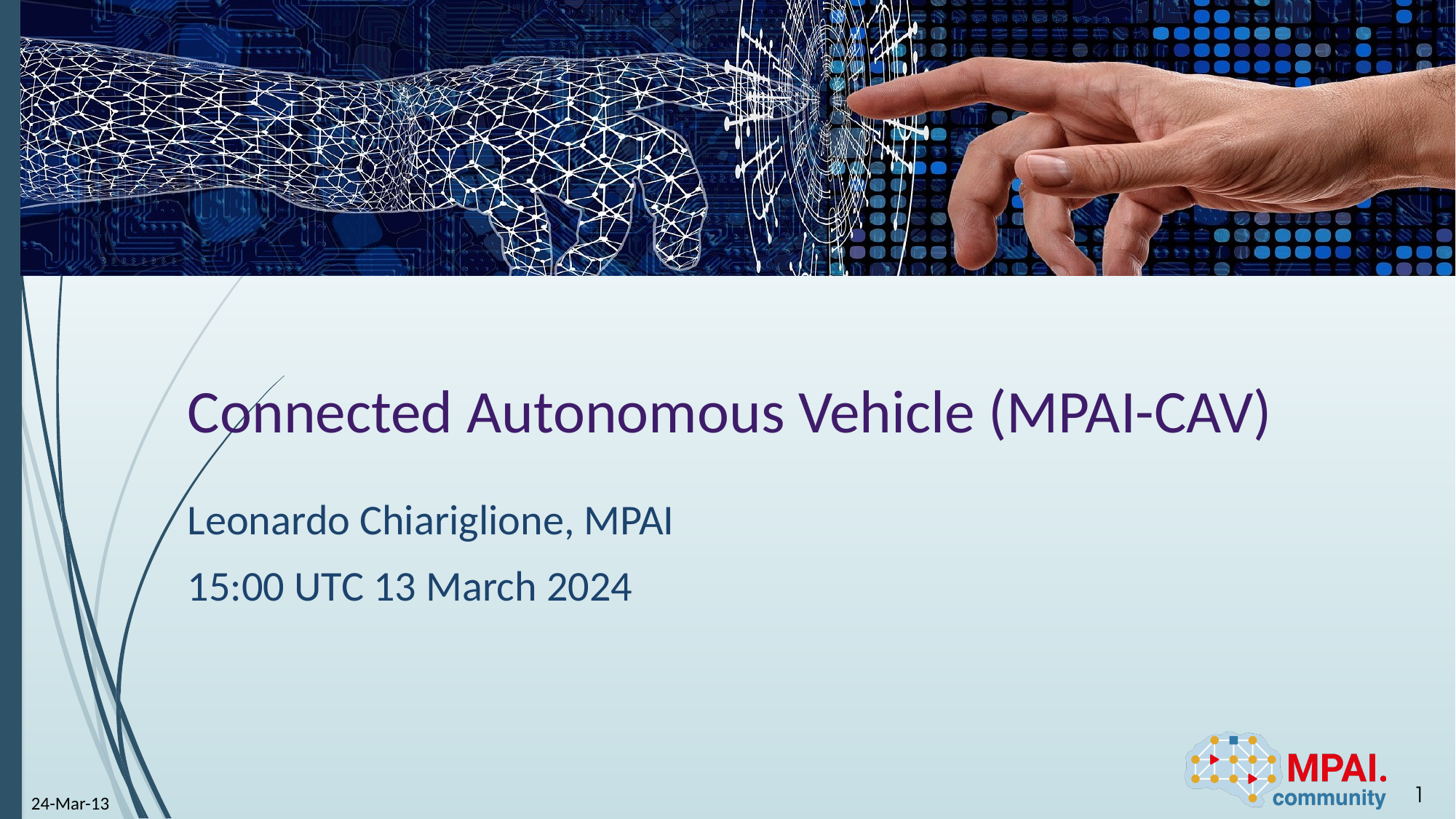

# Connected Autonomous Vehicle (MPAI-CAV)
Leonardo Chiariglione, MPAI
15:00 UTC 13 March 2024
1
24-Mar-13